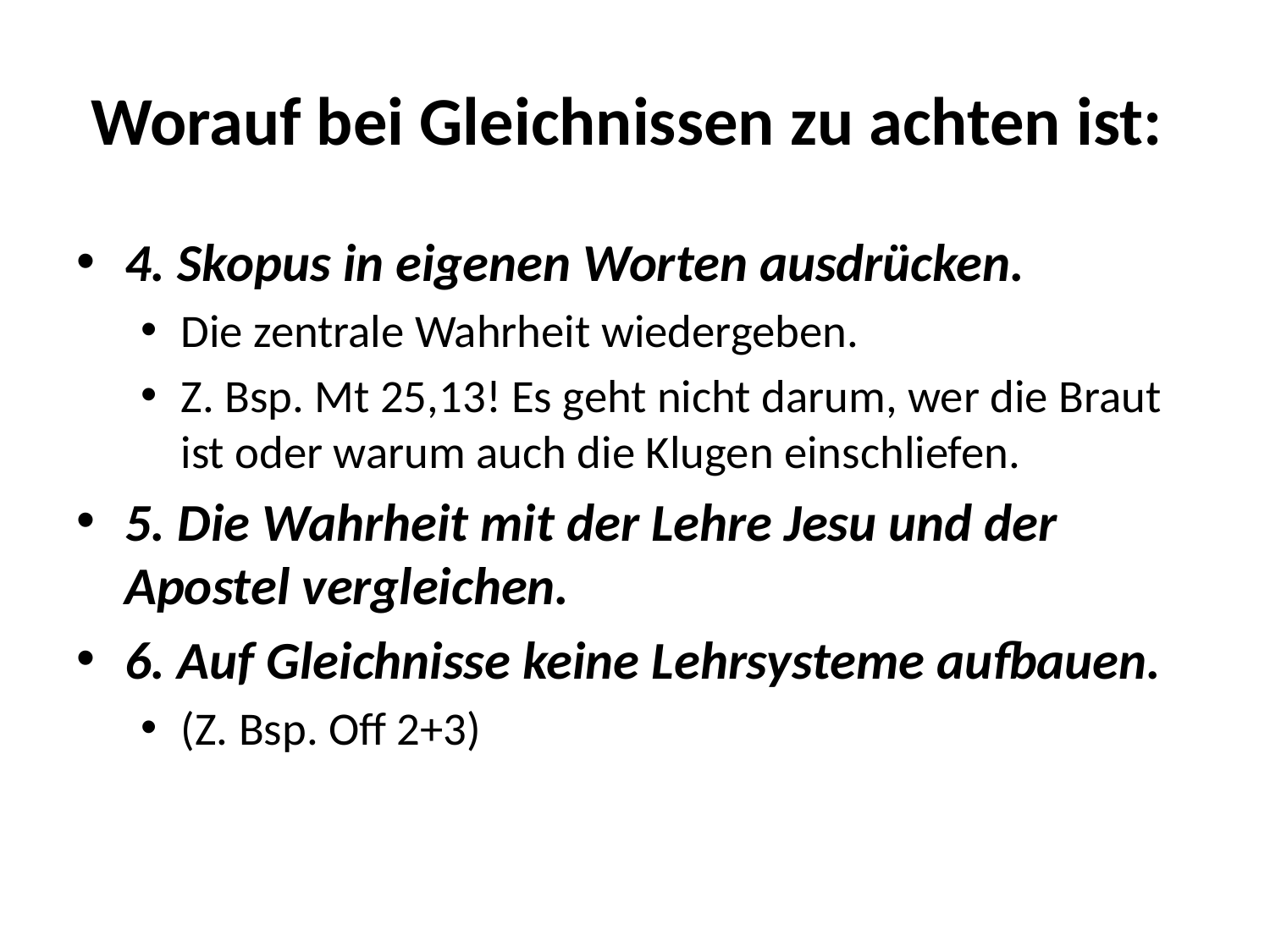

# Worauf bei Gleichnissen zu achten ist:
4. Skopus in eigenen Worten ausdrücken.
Die zentrale Wahrheit wiedergeben.
Z. Bsp. Mt 25,13! Es geht nicht darum, wer die Braut ist oder warum auch die Klugen einschliefen.
5. Die Wahrheit mit der Lehre Jesu und der Apostel vergleichen.
6. Auf Gleichnisse keine Lehrsysteme aufbauen.
(Z. Bsp. Off 2+3)